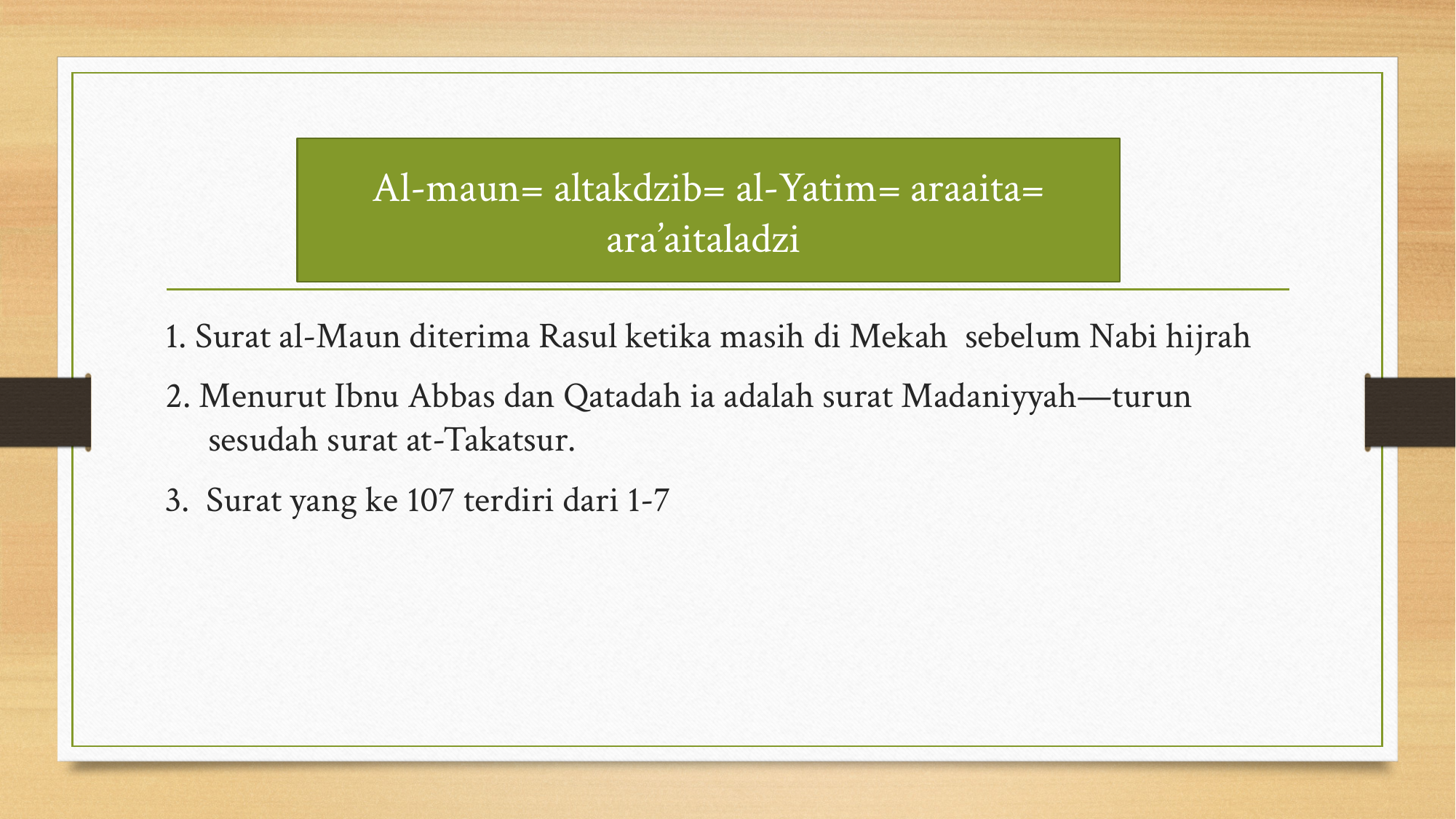

# Q.S al-Maun
Al-maun= altakdzib= al-Yatim= araaita= ara’aitaladzi
1. Surat al-Maun diterima Rasul ketika masih di Mekah  sebelum Nabi hijrah
2. Menurut Ibnu Abbas dan Qatadah ia adalah surat Madaniyyah—turun     sesudah surat at-Takatsur.
3.  Surat yang ke 107 terdiri dari 1-7